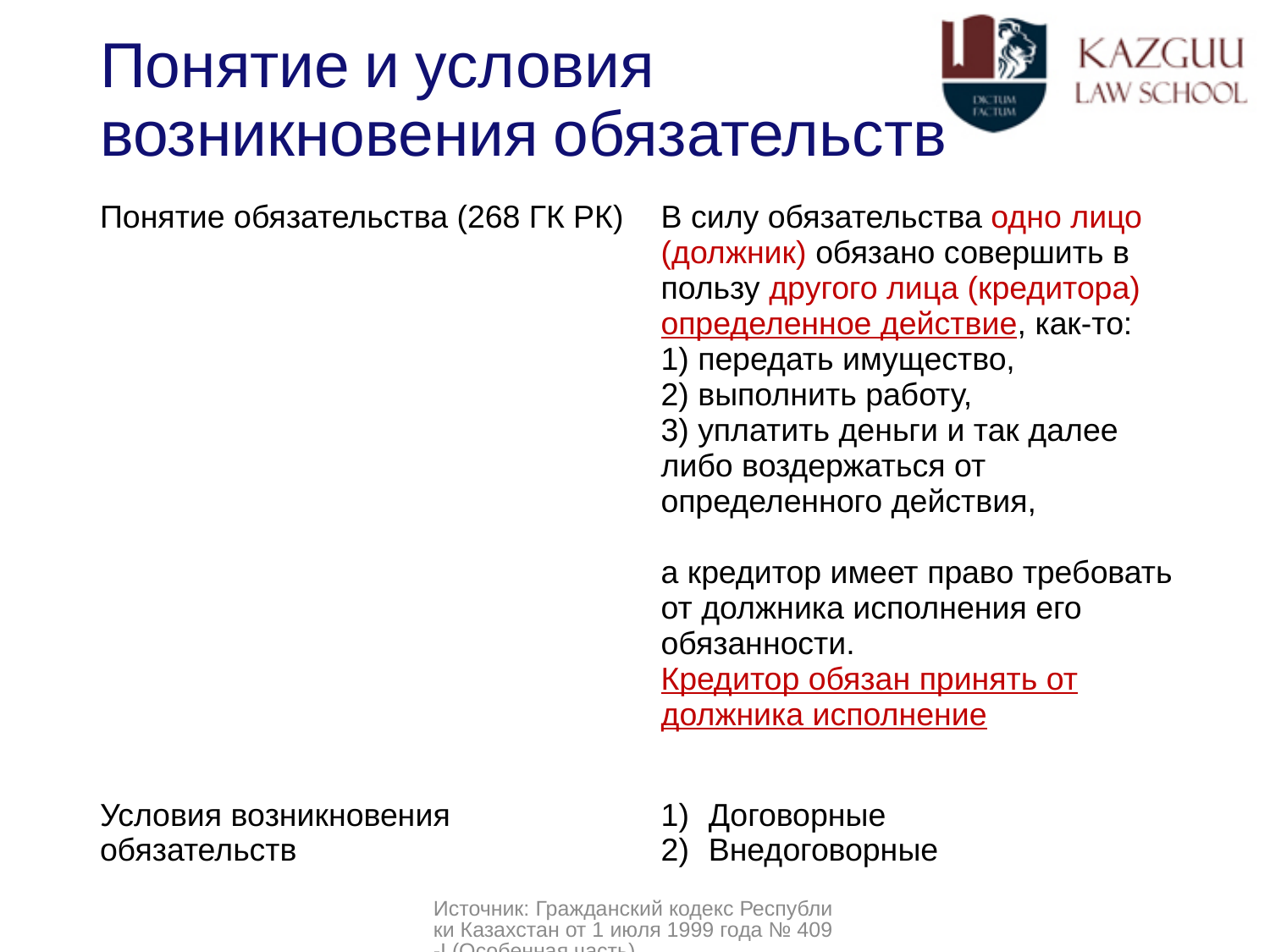

# Понятие и условия возникновения обязательств
| Понятие обязательства (268 ГК РК) | В силу обязательства одно лицо (должник) обязано совершить в пользу другого лица (кредитора) определенное действие, как-то: 1) передать имущество, 2) выполнить работу, 3) уплатить деньги и так далее либо воздержаться от определенного действия, а кредитор имеет право требовать от должника исполнения его обязанности. Кредитор обязан принять от должника исполнение |
| --- | --- |
| Условия возникновения обязательств | Договорные Внедоговорные |
Источник: Гражданский кодекс Республики Казахстан от 1 июля 1999 года № 409-I (Особенная часть).